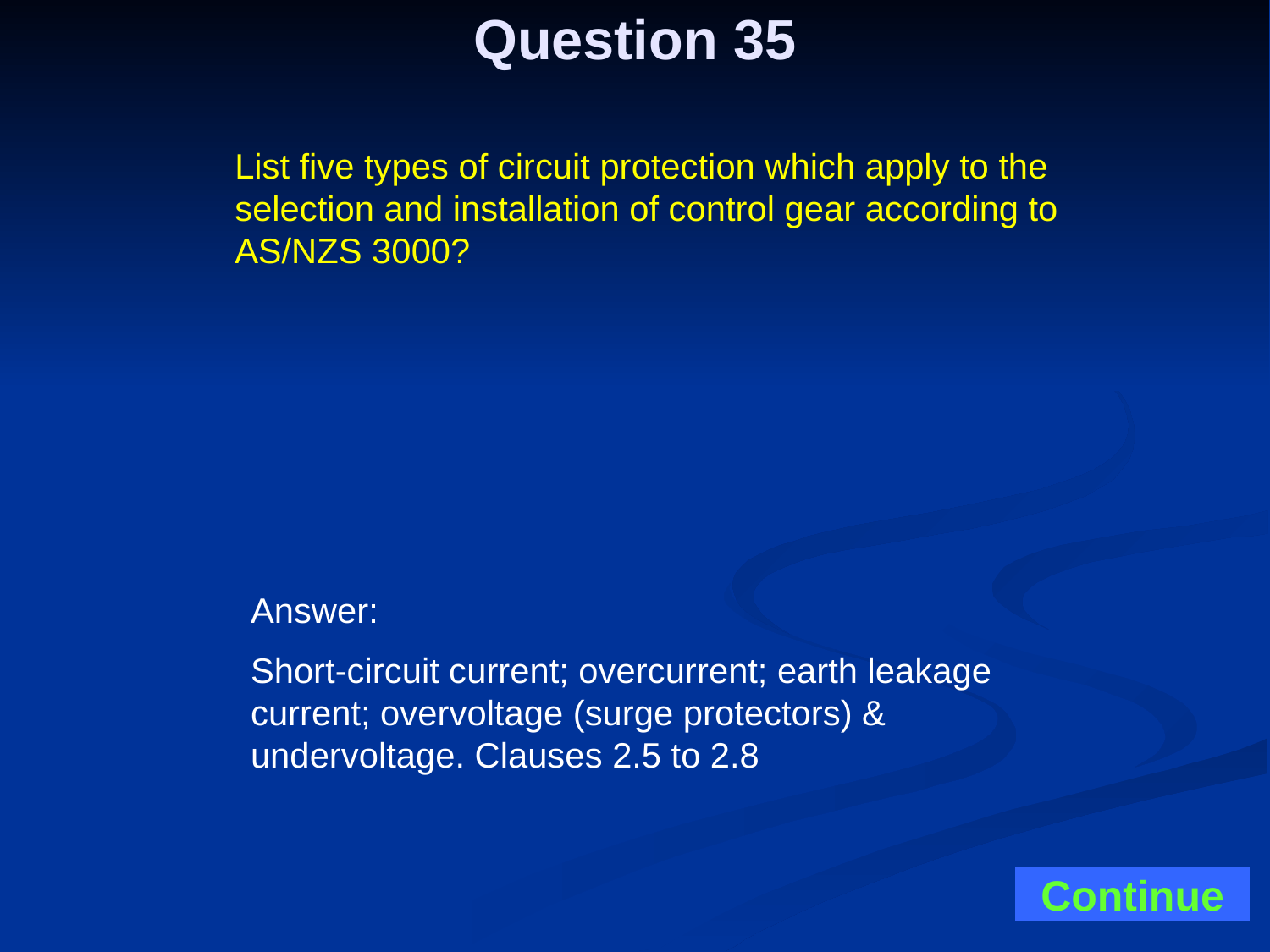

Question 35
List five types of circuit protection which apply to the selection and installation of control gear according to AS/NZS 3000?
Answer:
Short-circuit current; overcurrent; earth leakage current; overvoltage (surge protectors) & undervoltage. Clauses 2.5 to 2.8
Continue